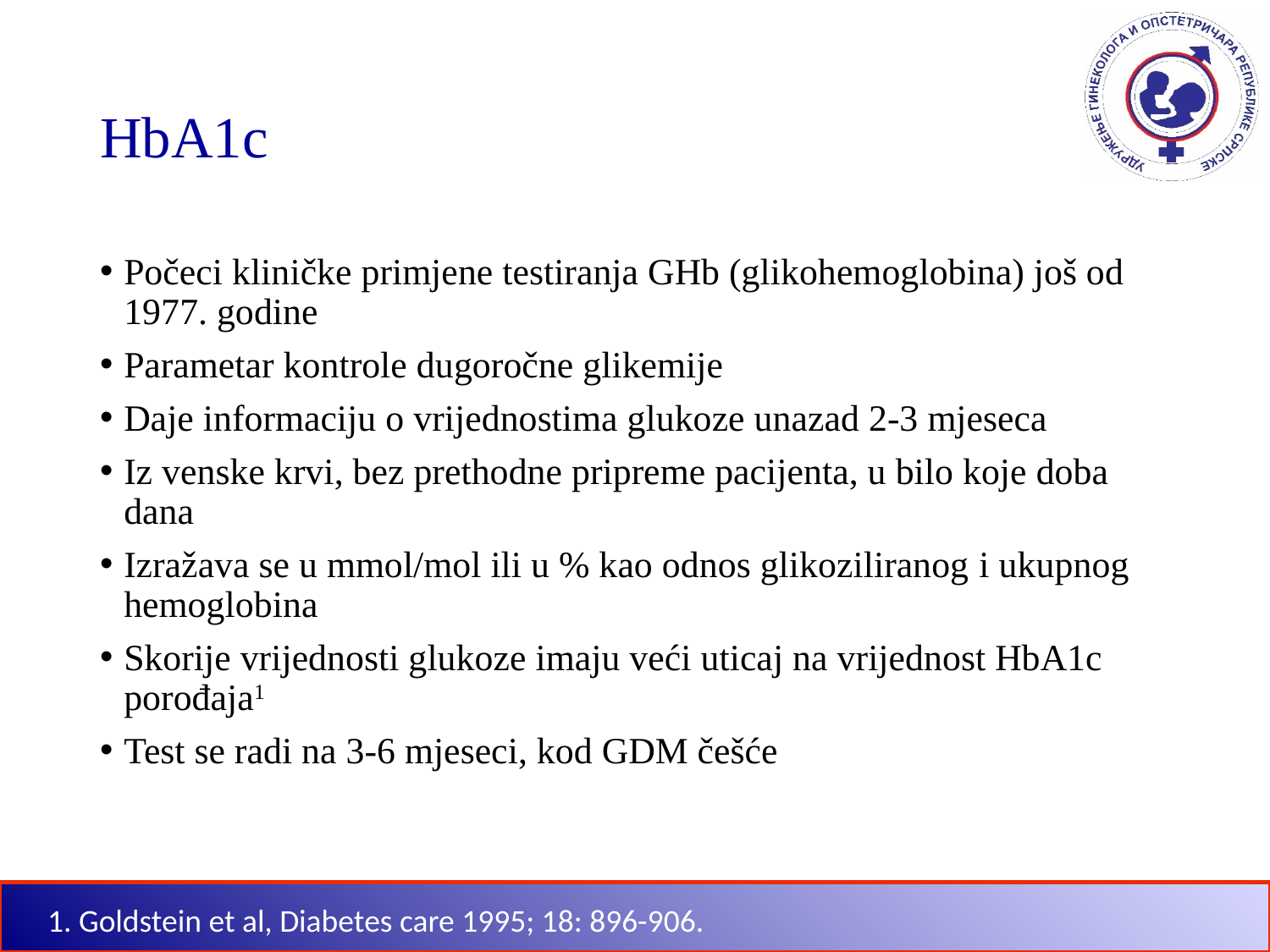

# HbA1c
Počeci kliničke primjene testiranja GHb (glikohemoglobina) još od 1977. godine
Parametar kontrole dugoročne glikemije
Daje informaciju o vrijednostima glukoze unazad 2-3 mjeseca
Iz venske krvi, bez prethodne pripreme pacijenta, u bilo koje doba dana
Izražava se u mmol/mol ili u % kao odnos glikoziliranog i ukupnog hemoglobina
Skorije vrijednosti glukoze imaju veći uticaj na vrijednost HbA1c porođaja1
Test se radi na 3-6 mjeseci, kod GDM češće
1. Goldstein et al, Diabetes care 1995; 18: 896-906.